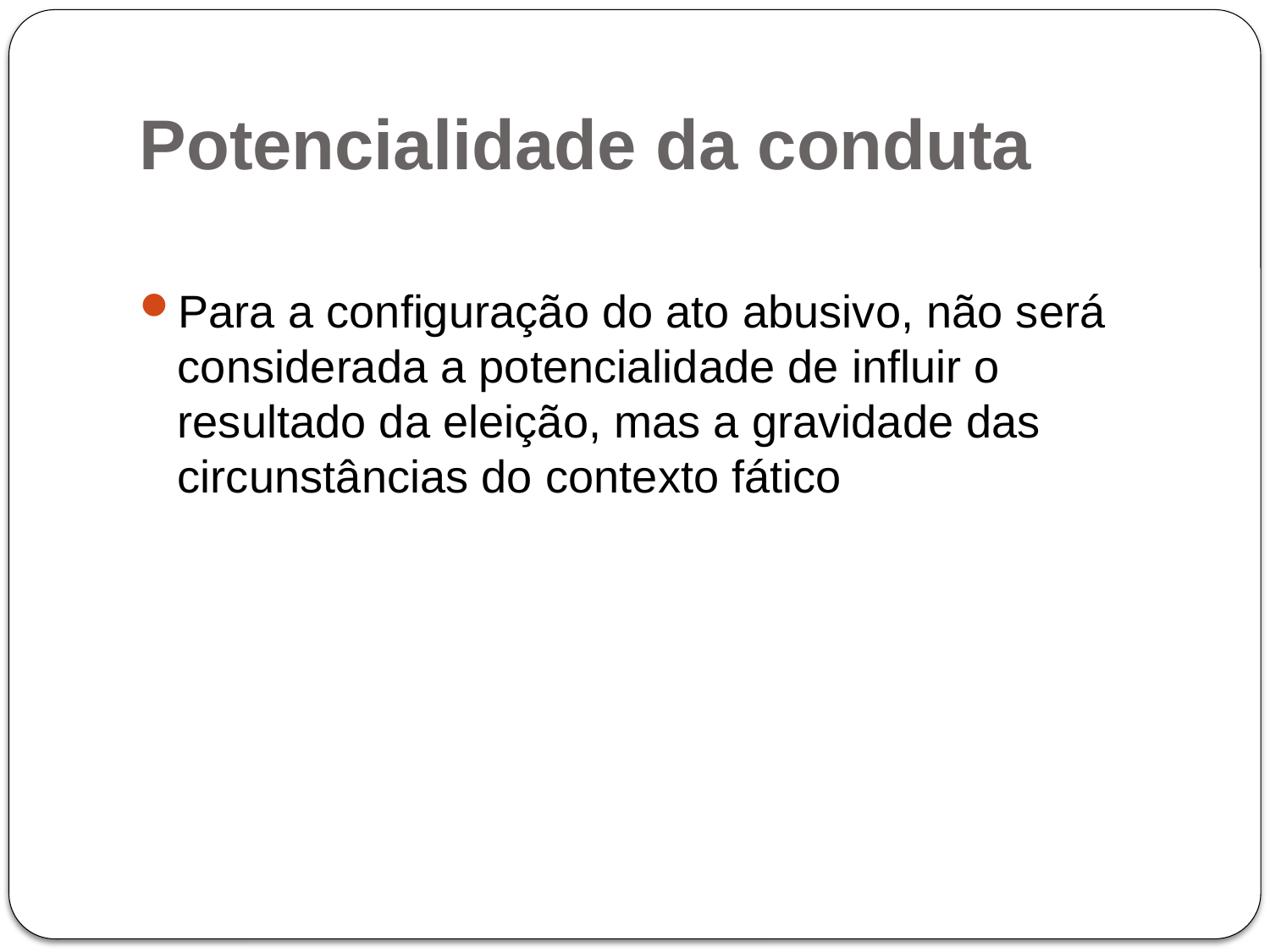

# Potencialidade da conduta
Para a configuração do ato abusivo, não será considerada a potencialidade de influir o resultado da eleição, mas a gravidade das circunstâncias do contexto fático